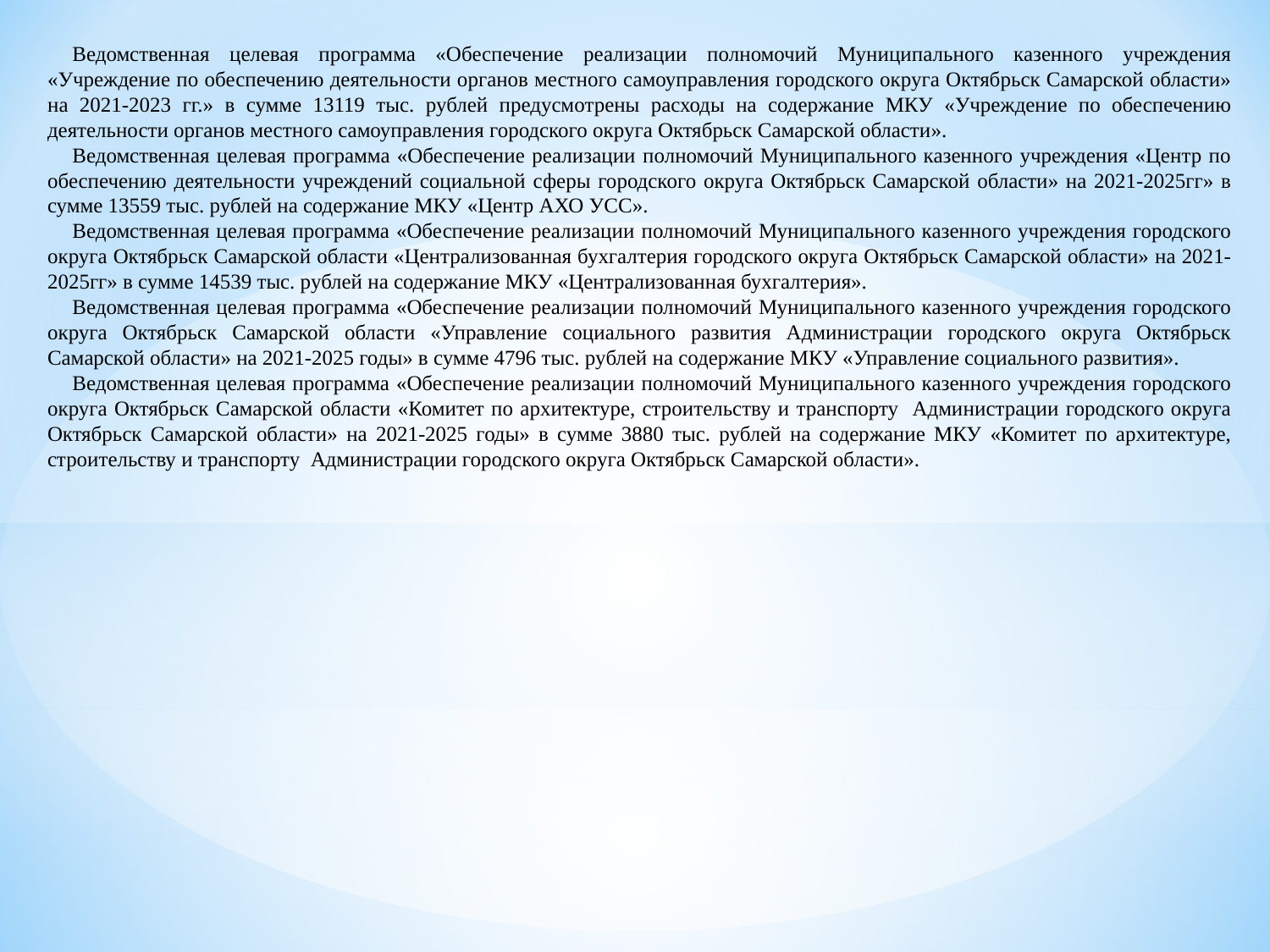

Ведомственная целевая программа «Обеспечение реализации полномочий Муниципального казенного учреждения «Учреждение по обеспечению деятельности органов местного самоуправления городского округа Октябрьск Самарской области» на 2021-2023 гг.» в сумме 13119 тыс. рублей предусмотрены расходы на содержание МКУ «Учреждение по обеспечению деятельности органов местного самоуправления городского округа Октябрьск Самарской области».
Ведомственная целевая программа «Обеспечение реализации полномочий Муниципального казенного учреждения «Центр по обеспечению деятельности учреждений социальной сферы городского округа Октябрьск Самарской области» на 2021-2025гг» в сумме 13559 тыс. рублей на содержание МКУ «Центр АХО УСС».
Ведомственная целевая программа «Обеспечение реализации полномочий Муниципального казенного учреждения городского округа Октябрьск Самарской области «Централизованная бухгалтерия городского округа Октябрьск Самарской области» на 2021-2025гг» в сумме 14539 тыс. рублей на содержание МКУ «Централизованная бухгалтерия».
Ведомственная целевая программа «Обеспечение реализации полномочий Муниципального казенного учреждения городского округа Октябрьск Самарской области «Управление социального развития Администрации городского округа Октябрьск Самарской области» на 2021-2025 годы» в сумме 4796 тыс. рублей на содержание МКУ «Управление социального развития».
Ведомственная целевая программа «Обеспечение реализации полномочий Муниципального казенного учреждения городского округа Октябрьск Самарской области «Комитет по архитектуре, строительству и транспорту  Администрации городского округа Октябрьск Самарской области» на 2021-2025 годы» в сумме 3880 тыс. рублей на содержание МКУ «Комитет по архитектуре, строительству и транспорту  Администрации городского округа Октябрьск Самарской области».